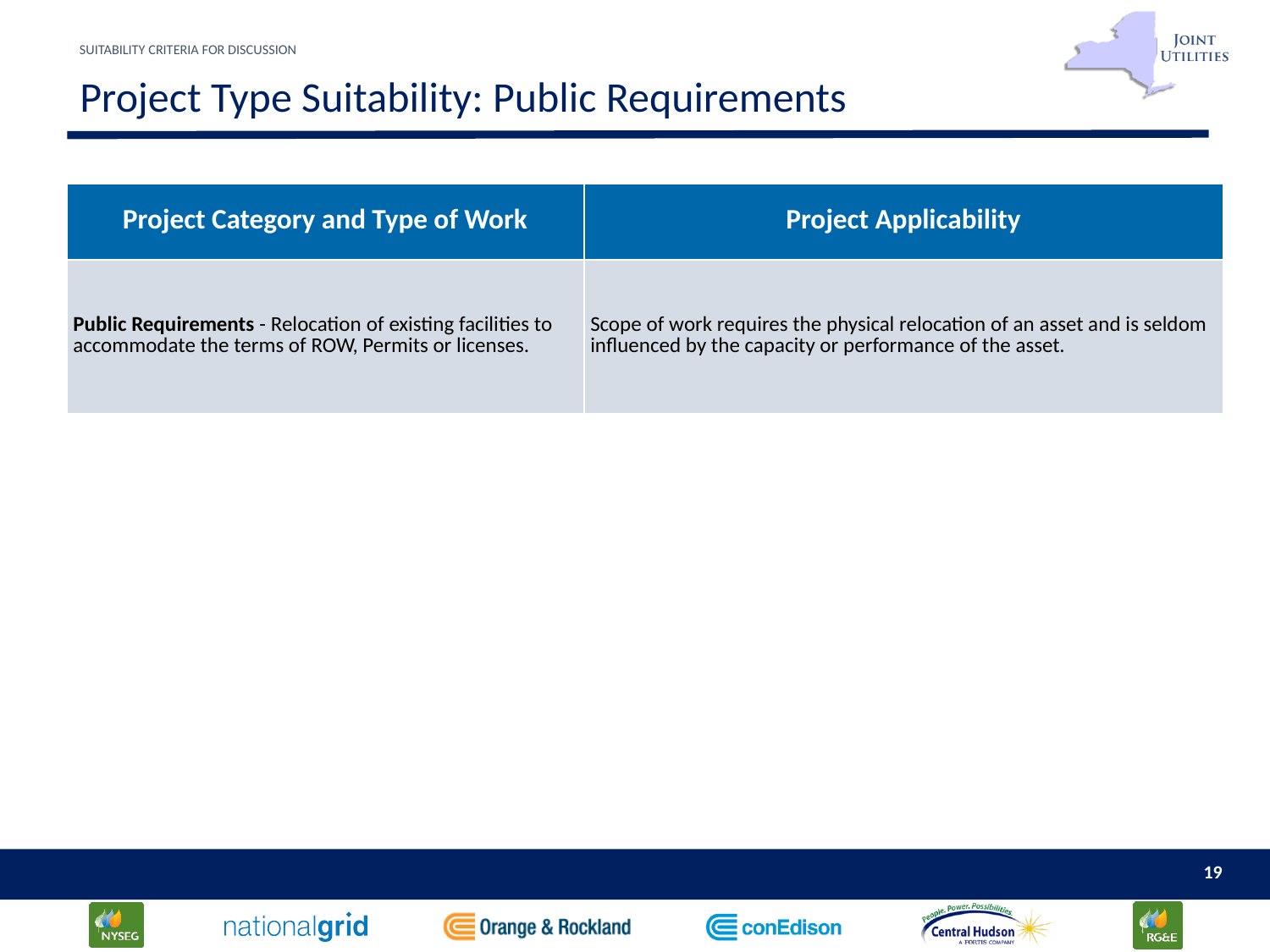

suitability criteria for discussion
# Project Type Suitability: Public Requirements
| Project Category and Type of Work | Project Applicability |
| --- | --- |
| Public Requirements - Relocation of existing facilities to accommodate the terms of ROW, Permits or licenses. | Scope of work requires the physical relocation of an asset and is seldom influenced by the capacity or performance of the asset. |